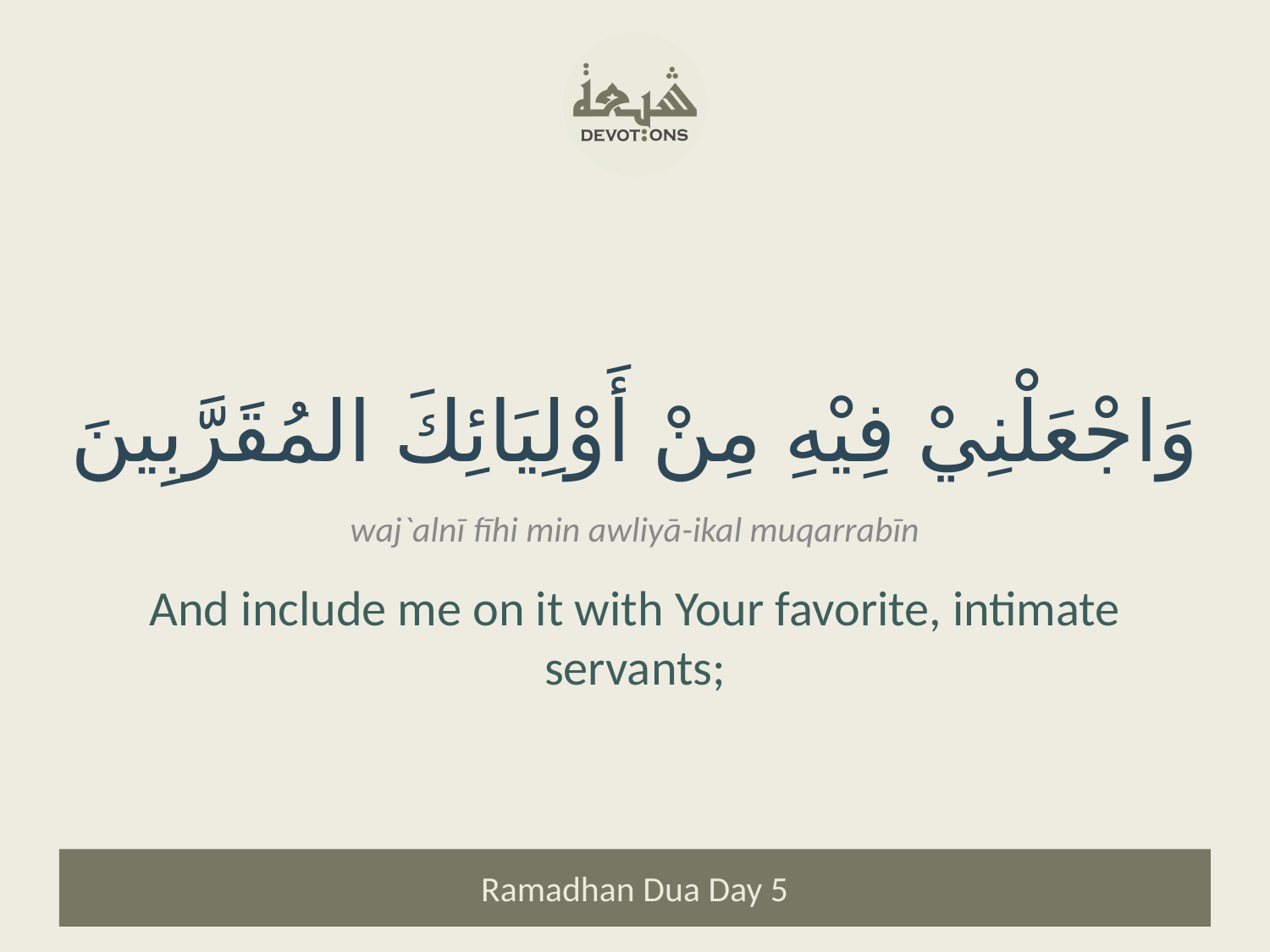

وَاجْعَلْنِيْ فِيْهِ مِنْ أَوْلِيَائِكَ المُقَرَّبِينَ
waj`alnī fīhi min awliyā-ikal muqarrabīn
And include me on it with Your favorite, intimate servants;
Ramadhan Dua Day 5